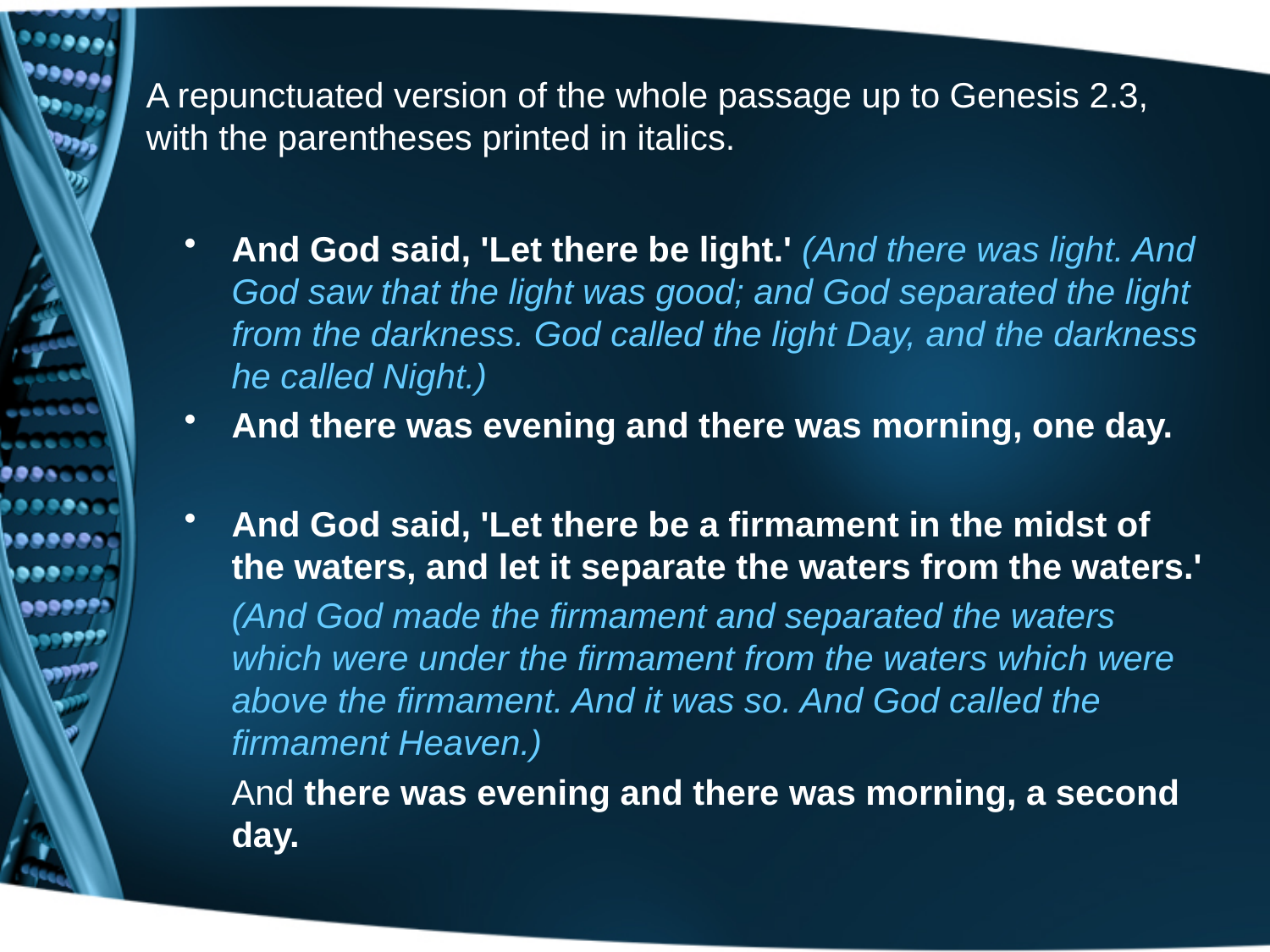

# A repunctuated version of the whole passage up to Genesis 2.3, with the parentheses printed in italics.
And God said, 'Let there be light.' (And there was light. And God saw that the light was good; and God separated the light from the darkness. God called the light Day, and the darkness he called Night.)
And there was evening and there was morning, one day.

And God said, 'Let there be a firmament in the midst of the waters, and let it separate the waters from the waters.'
	(And God made the firmament and separated the waters which were under the firmament from the waters which were above the firmament. And it was so. And God called the firmament Heaven.)
	And there was evening and there was morning, a second day.